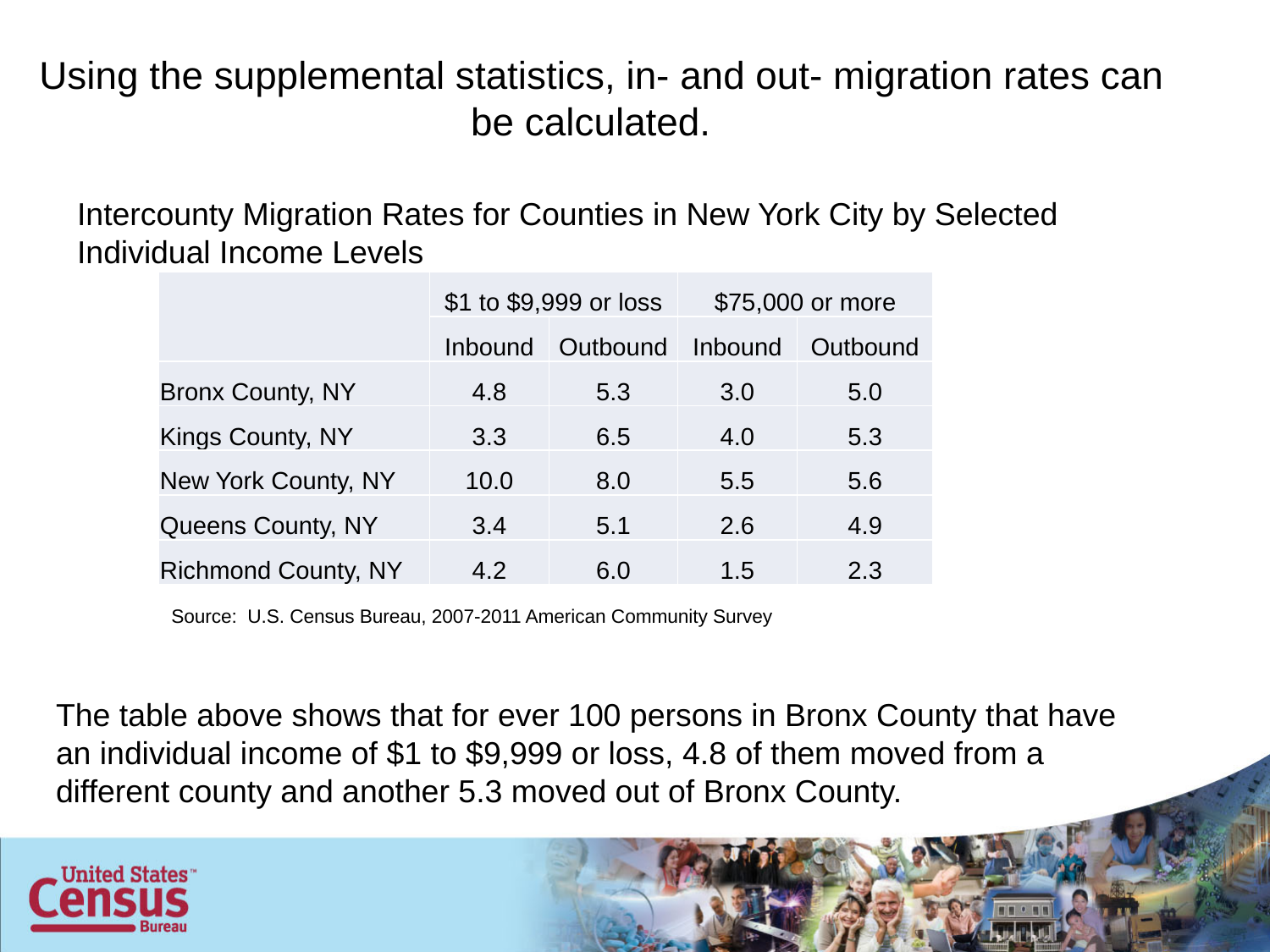

Using the supplemental statistics, in- and out- migration rates can be calculated.

Intercounty Migration Rates for Counties in New York City by Selected Individual Income Levels
|  | $1 to $9,999 or loss |  | $75,000 or more |  |
| --- | --- | --- | --- | --- |
|  | Inbound | Outbound | Inbound | Outbound |
| Bronx County, NY | 4.8 | 5.3 | 3.0 | 5.0 |
| Kings County, NY | 3.3 | 6.5 | 4.0 | 5.3 |
| New York County, NY | 10.0 | 8.0 | 5.5 | 5.6 |
| Queens County, NY | 3.4 | 5.1 | 2.6 | 4.9 |
| Richmond County, NY | 4.2 | 6.0 | 1.5 | 2.3 |
Source:  U.S. Census Bureau, 2007-2011 American Community Survey
The table above shows that for ever 100 persons in Bronx County that have an individual income of $1 to $9,999 or loss, 4.8 of them moved from a different county and another 5.3 moved out of Bronx County.